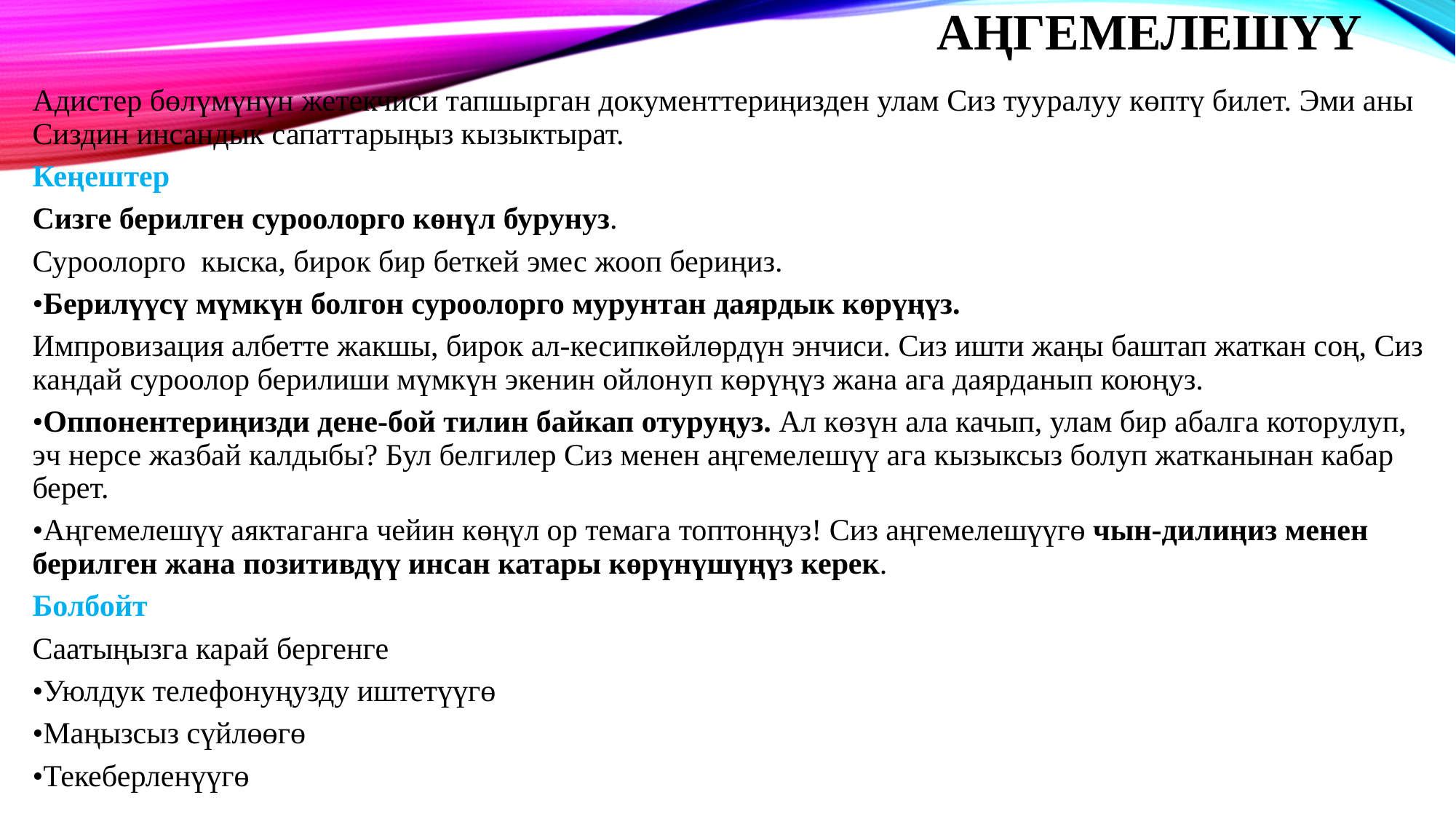

# Аңгемелешүү
Адистер бөлүмүнүн жетекчиси тапшырган документтериңизден улам Сиз тууралуу көптү билет. Эми аны Сиздин инсандык сапаттарыңыз кызыктырат.
Кеңештер
Сизге берилген суроолорго көнүл бурунуз.
Суроолорго  кыска, бирок бир беткей эмес жооп бериңиз.
•Берилүүсү мүмкүн болгон суроолорго мурунтан даярдык көрүңүз.
Импровизация албетте жакшы, бирок ал-кесипкөйлөрдүн энчиси. Сиз ишти жаңы баштап жаткан соң, Сиз кандай суроолор берилиши мүмкүн экенин ойлонуп көрүңүз жана ага даярданып коюңуз.
•Оппонентериңизди дене-бой тилин байкап отуруңуз. Ал көзүн ала качып, улам бир абалга которулуп, эч нерсе жазбай калдыбы? Бул белгилер Сиз менен аңгемелешүү ага кызыксыз болуп жатканынан кабар берет.
•Аңгемелешүү аяктаганга чейин көңүл ор темага топтонңуз! Сиз аңгемелешүүгө чын-дилиңиз менен берилген жана позитивдүү инсан катары көрүнүшүңүз керек.
Болбойт
Саатыңызга карай бергенге
•Уюлдук телефонуңузду иштетүүгө
•Маңызсыз сүйлөөгө
•Текеберленүүгө